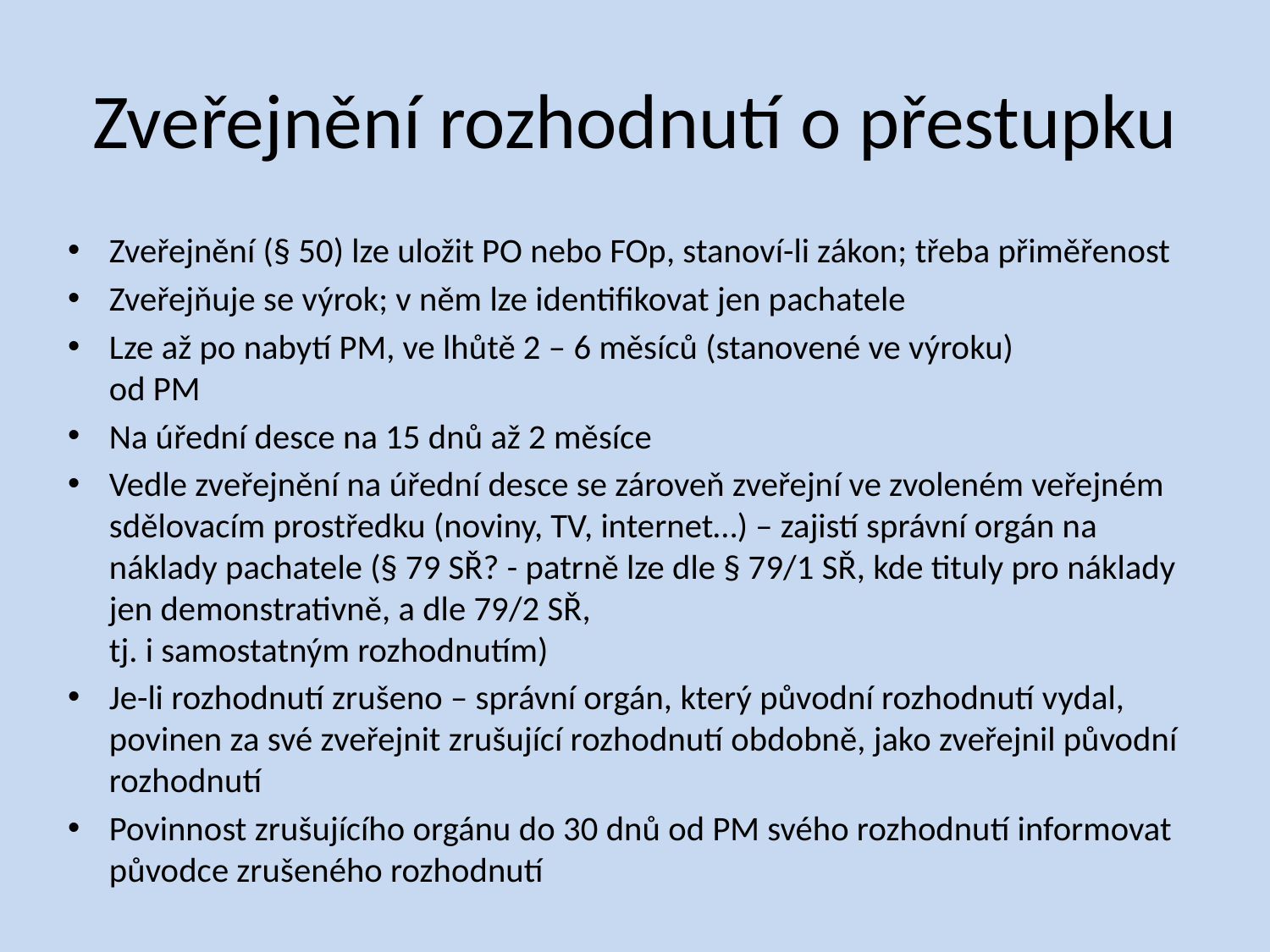

# Zveřejnění rozhodnutí o přestupku
Zveřejnění (§ 50) lze uložit PO nebo FOp, stanoví-li zákon; třeba přiměřenost
Zveřejňuje se výrok; v něm lze identifikovat jen pachatele
Lze až po nabytí PM, ve lhůtě 2 – 6 měsíců (stanovené ve výroku)
od PM
Na úřední desce na 15 dnů až 2 měsíce
Vedle zveřejnění na úřední desce se zároveň zveřejní ve zvoleném veřejném sdělovacím prostředku (noviny, TV, internet…) – zajistí správní orgán na náklady pachatele (§ 79 SŘ? - patrně lze dle § 79/1 SŘ, kde tituly pro náklady jen demonstrativně, a dle 79/2 SŘ,
tj. i samostatným rozhodnutím)
Je-li rozhodnutí zrušeno – správní orgán, který původní rozhodnutí vydal, povinen za své zveřejnit zrušující rozhodnutí obdobně, jako zveřejnil původní rozhodnutí
Povinnost zrušujícího orgánu do 30 dnů od PM svého rozhodnutí informovat původce zrušeného rozhodnutí